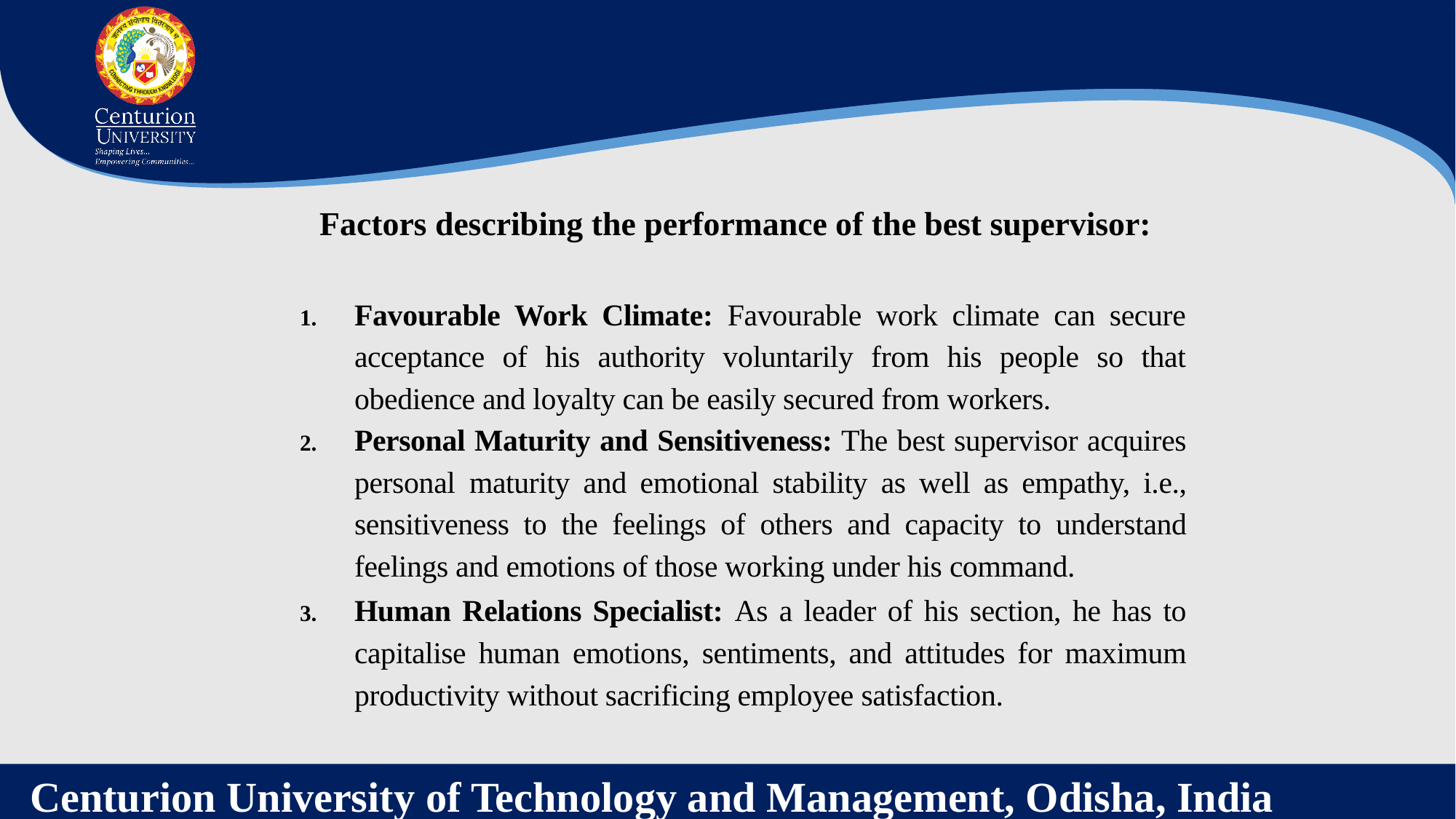

Factors describing the performance of the best supervisor:

Favourable Work Climate: Favourable work climate can secure acceptance of his authority voluntarily from his people so that obedience and loyalty can be easily secured from workers.
Personal Maturity and Sensitiveness: The best supervisor acquires personal maturity and emotional stability as well as empathy, i.e., sensitiveness to the feelings of others and capacity to understand feelings and emotions of those working under his command.
Human Relations Specialist: As a leader of his section, he has to capitalise human emotions, sentiments, and attitudes for maximum productivity without sacrificing employee satisfaction.